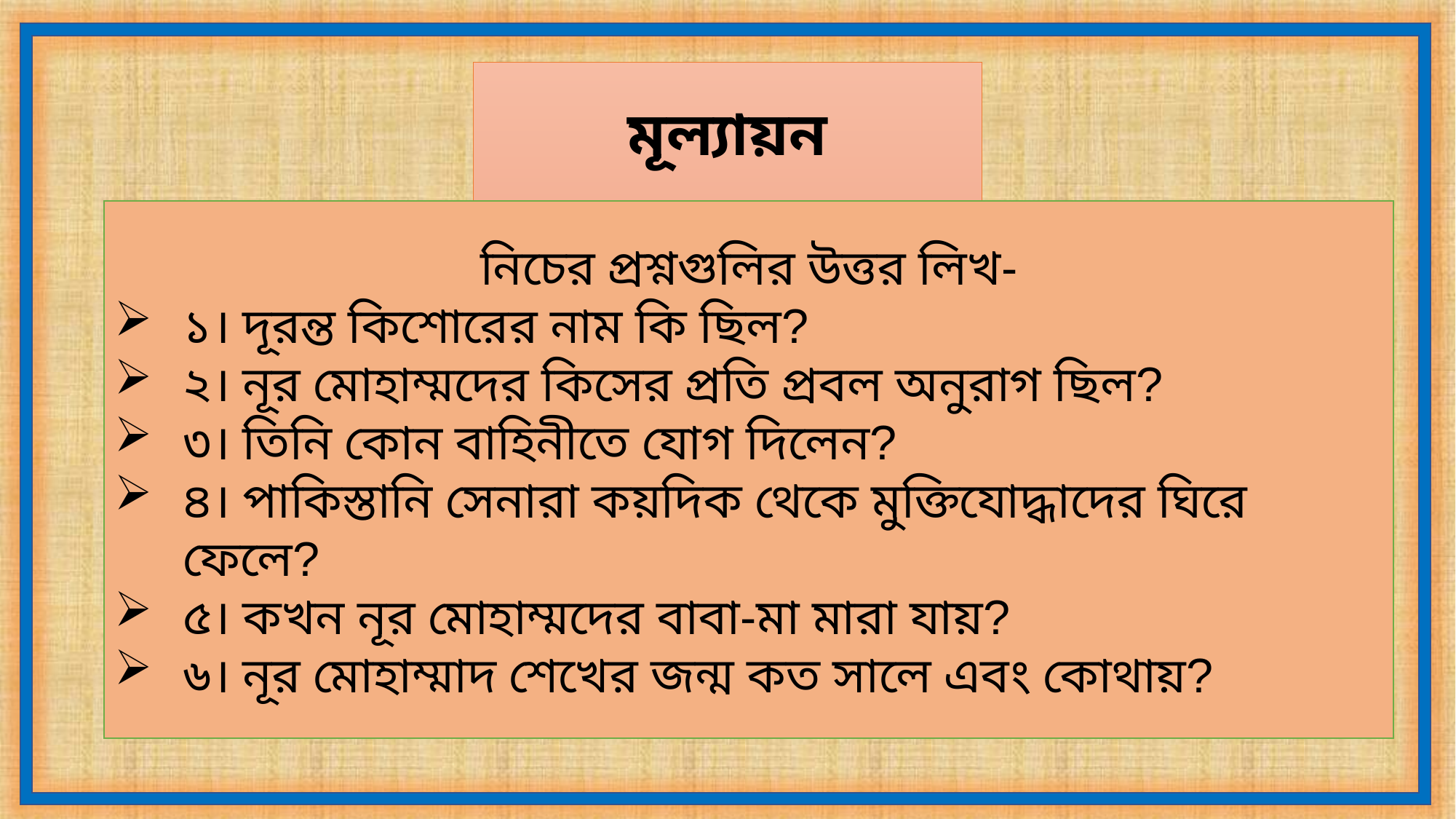

মূল্যায়ন
নিচের প্রশ্নগুলির উত্তর লিখ-
১। দূরন্ত কিশোরের নাম কি ছিল?
২। নূর মোহাম্মদের কিসের প্রতি প্রবল অনুরাগ ছিল?
৩। তিনি কোন বাহিনীতে যোগ দিলেন?
৪। পাকিস্তানি সেনারা কয়দিক থেকে মুক্তিযোদ্ধাদের ঘিরে ফেলে?
৫। কখন নূর মোহাম্মদের বাবা-মা মারা যায়?
৬। নূর মোহাম্মাদ শেখের জন্ম কত সালে এবং কোথায়?